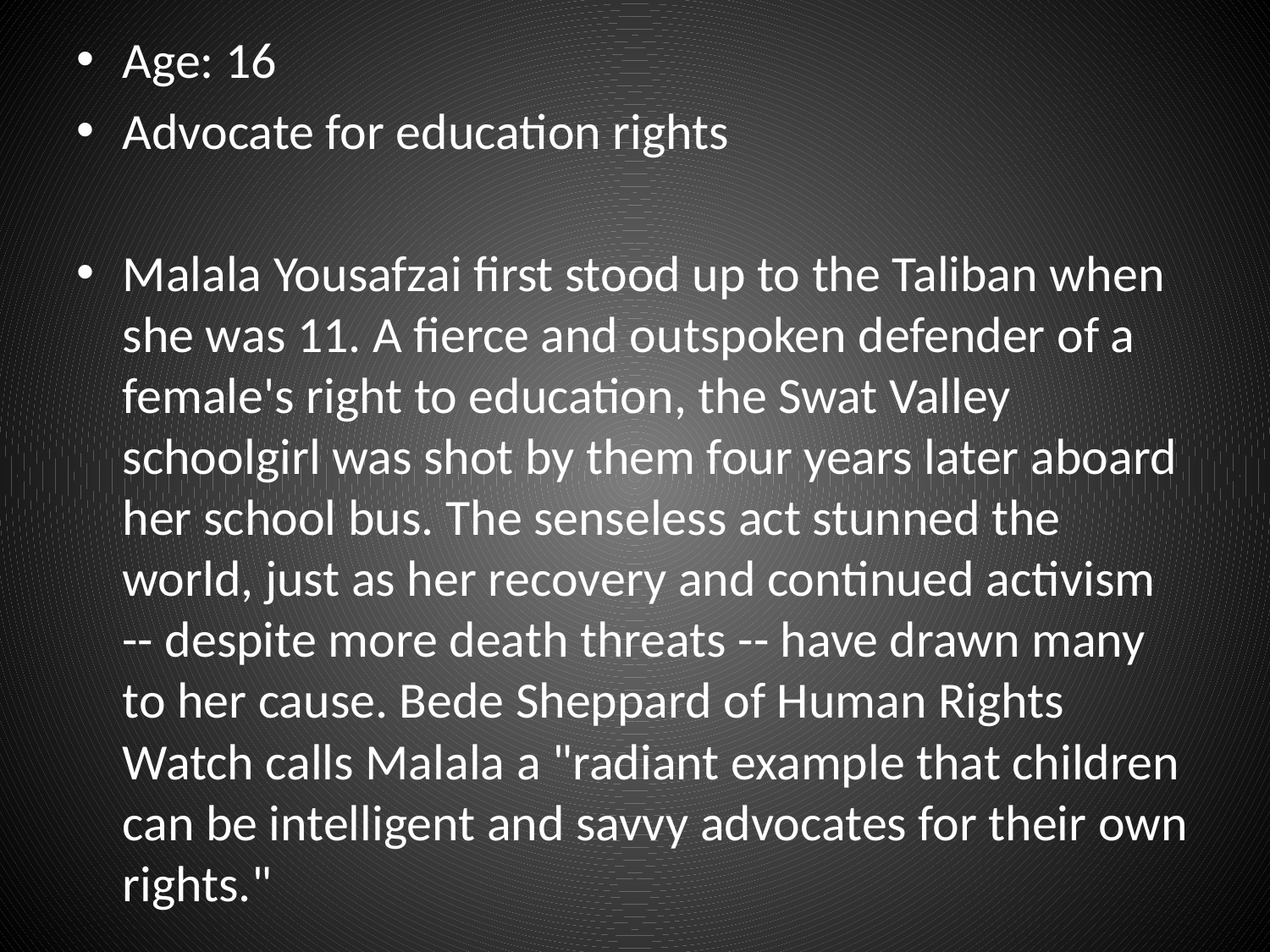

Age: 16
Advocate for education rights

Malala Yousafzai first stood up to the Taliban when she was 11. A fierce and outspoken defender of a female's right to education, the Swat Valley schoolgirl was shot by them four years later aboard her school bus. The senseless act stunned the world, just as her recovery and continued activism -- despite more death threats -- have drawn many to her cause. Bede Sheppard of Human Rights Watch calls Malala a "radiant example that children can be intelligent and savvy advocates for their own rights."